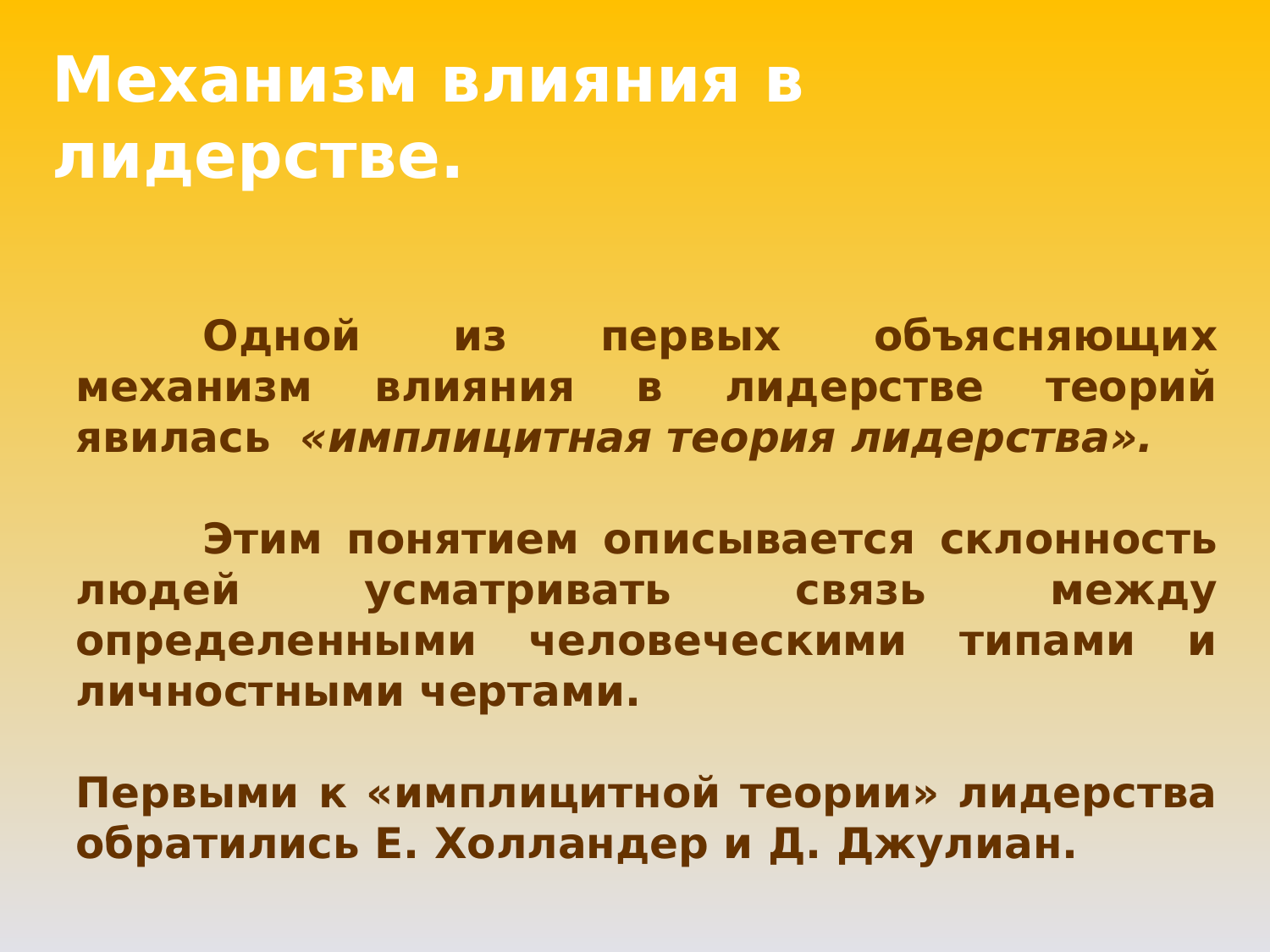

Механизм влияния в лидерстве.

	Одной из первых объясняющих механизм влияния в лидерстве теорий явилась  «имплицитная теория лидерства».

	Этим понятием описывается склонность людей усматривать связь между определенными человеческими типами и личностными чертами.

Первыми к «имплицитной теории» лидерства обратились E. Холландер и Д. Джулиан.